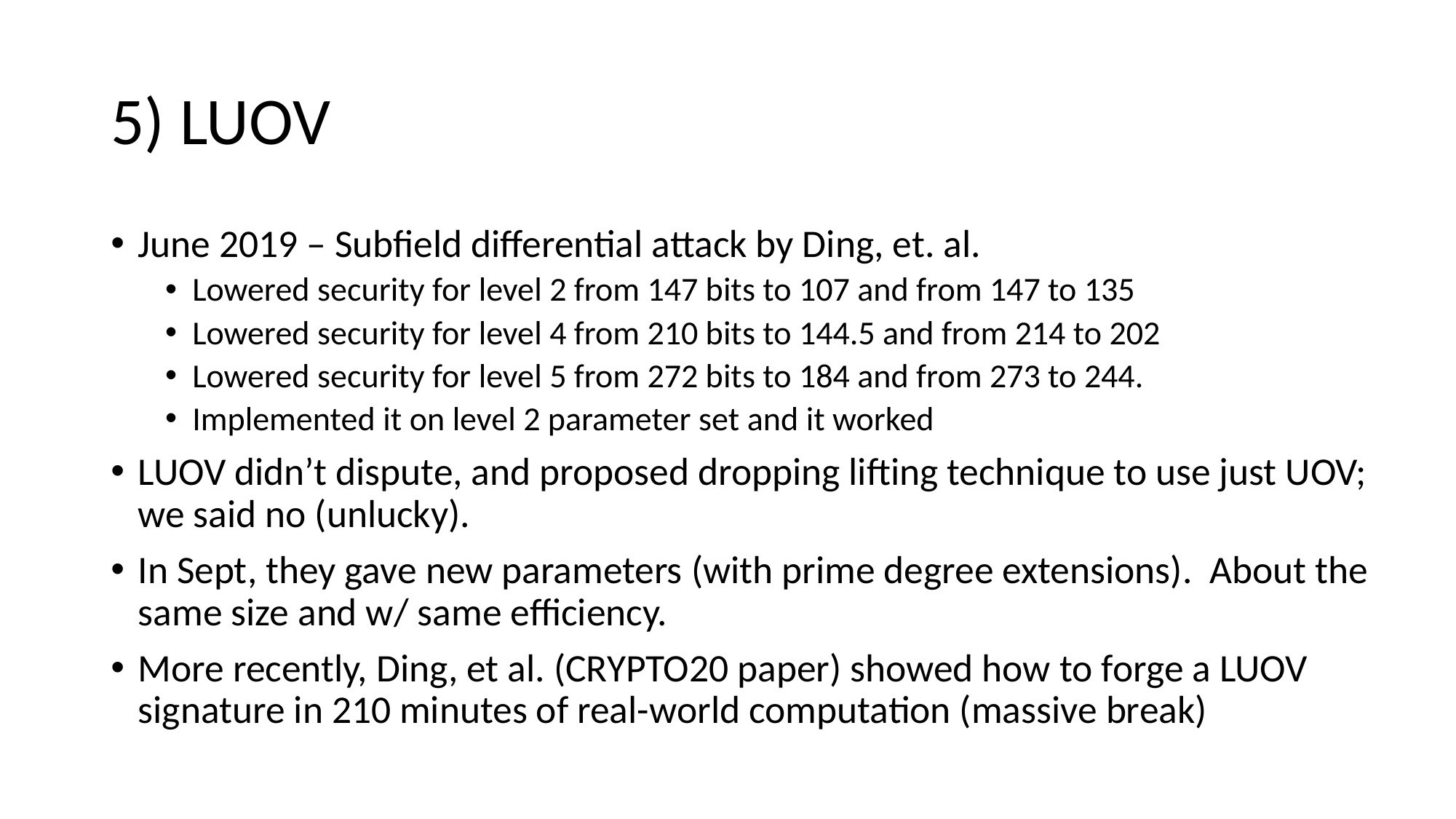

# 5) LUOV
June 2019 – Subfield differential attack by Ding, et. al.
Lowered security for level 2 from 147 bits to 107 and from 147 to 135
Lowered security for level 4 from 210 bits to 144.5 and from 214 to 202
Lowered security for level 5 from 272 bits to 184 and from 273 to 244.
Implemented it on level 2 parameter set and it worked
LUOV didn’t dispute, and proposed dropping lifting technique to use just UOV; we said no (unlucky).
In Sept, they gave new parameters (with prime degree extensions).  About the same size and w/ same efficiency.
More recently, Ding, et al. (CRYPTO20 paper) showed how to forge a LUOV signature in 210 minutes of real-world computation (massive break)